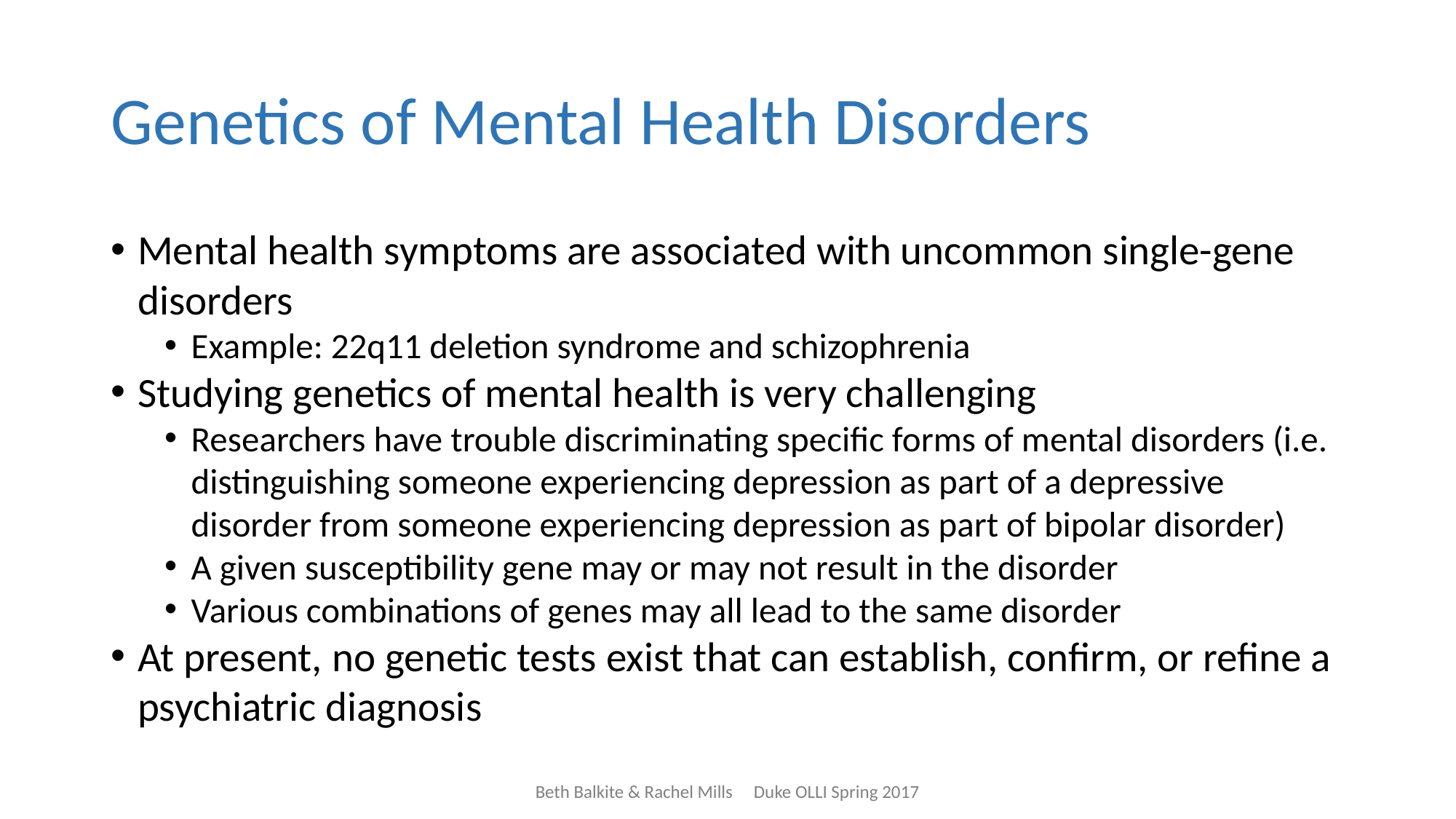

# Genetics of Mental Health Disorders
Mental health symptoms are associated with uncommon single-gene disorders
Example: 22q11 deletion syndrome and schizophrenia
Studying genetics of mental health is very challenging
Researchers have trouble discriminating specific forms of mental disorders (i.e. distinguishing someone experiencing depression as part of a depressive disorder from someone experiencing depression as part of bipolar disorder)
A given susceptibility gene may or may not result in the disorder
Various combinations of genes may all lead to the same disorder
At present, no genetic tests exist that can establish, confirm, or refine a psychiatric diagnosis